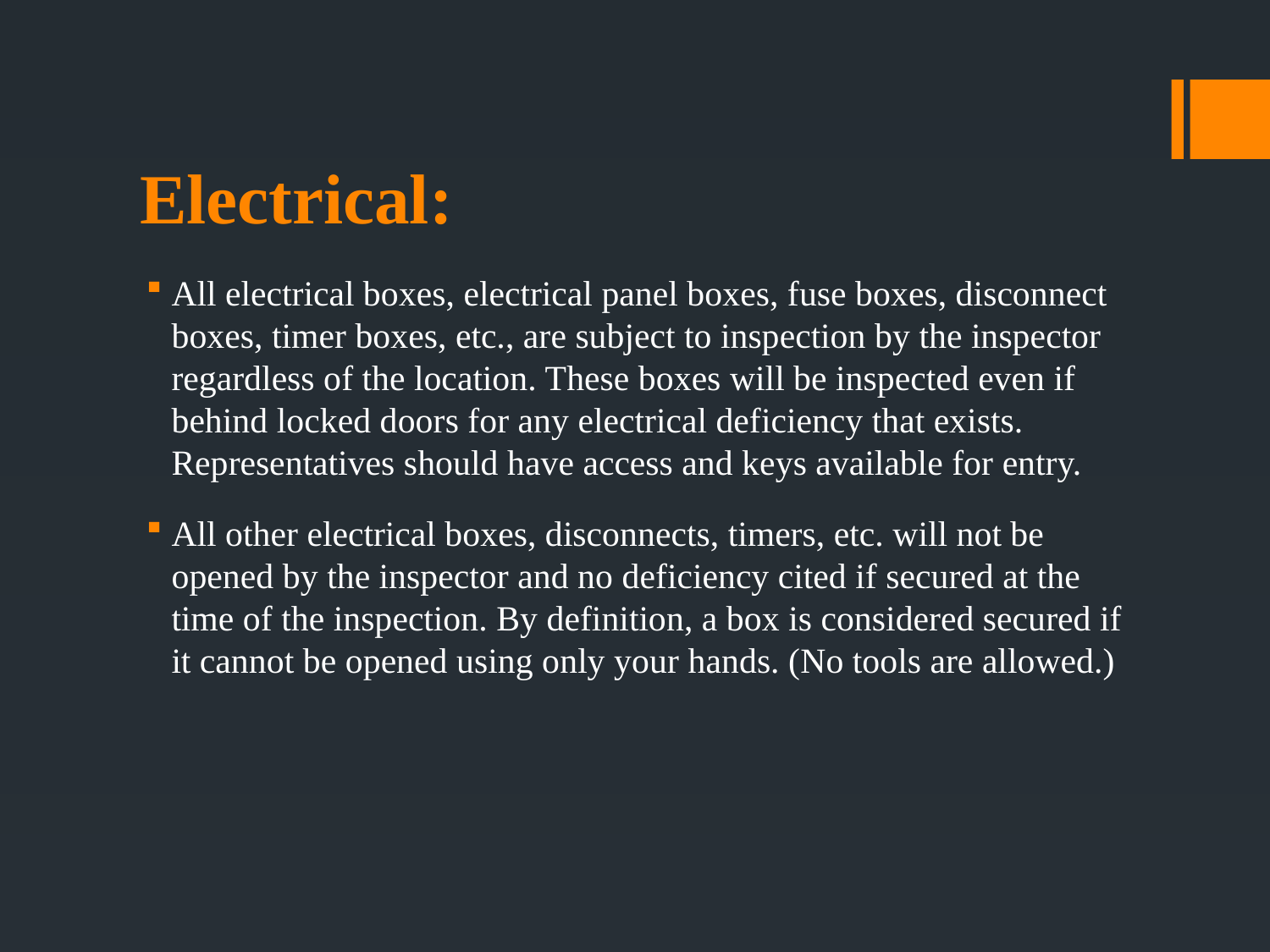

# Electrical:
All electrical boxes, electrical panel boxes, fuse boxes, disconnect boxes, timer boxes, etc., are subject to inspection by the inspector regardless of the location. These boxes will be inspected even if behind locked doors for any electrical deficiency that exists. Representatives should have access and keys available for entry.
All other electrical boxes, disconnects, timers, etc. will not be opened by the inspector and no deficiency cited if secured at the time of the inspection. By definition, a box is considered secured if it cannot be opened using only your hands. (No tools are allowed.)